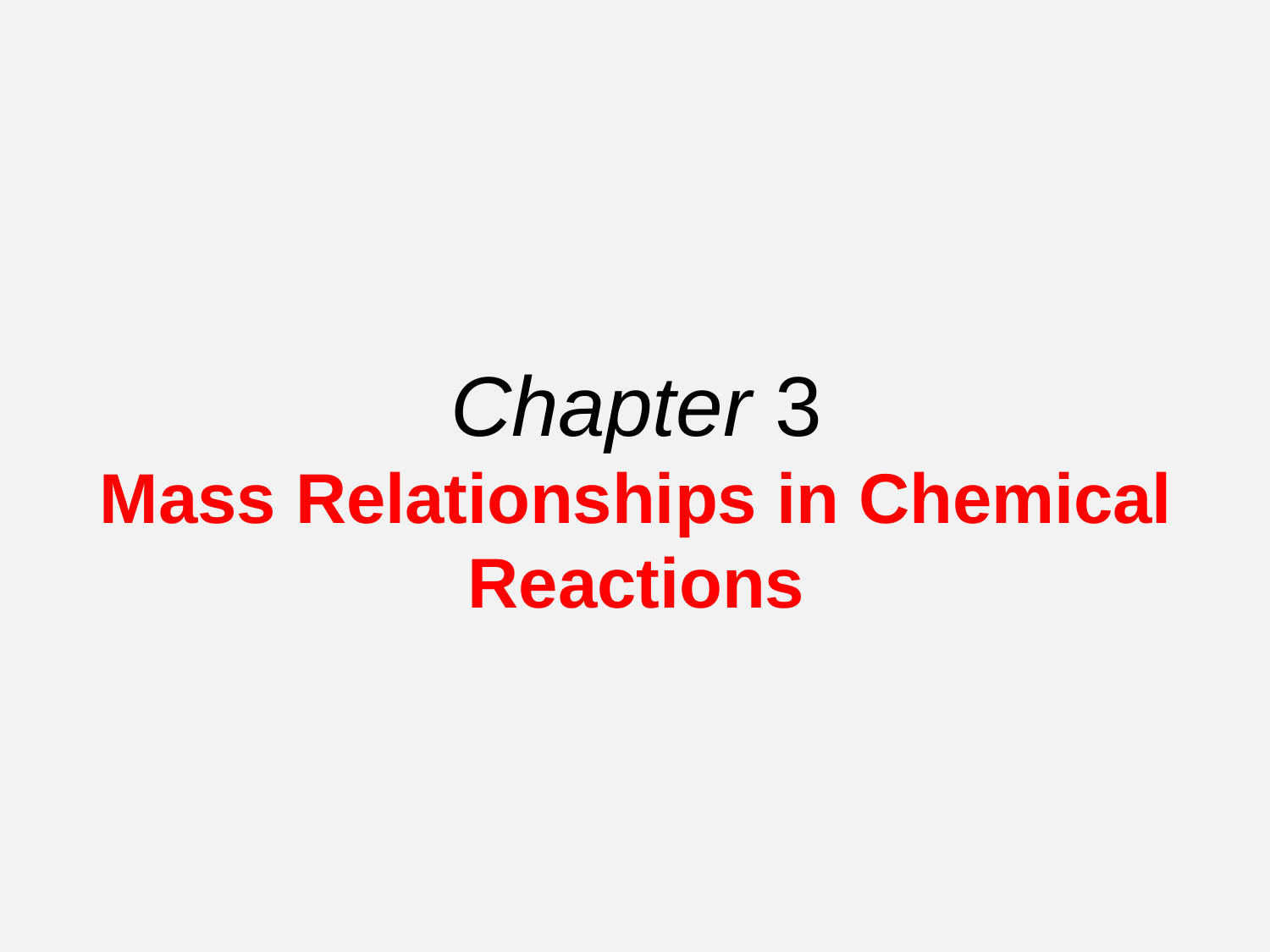

Chapter 3
Mass Relationships in Chemical Reactions